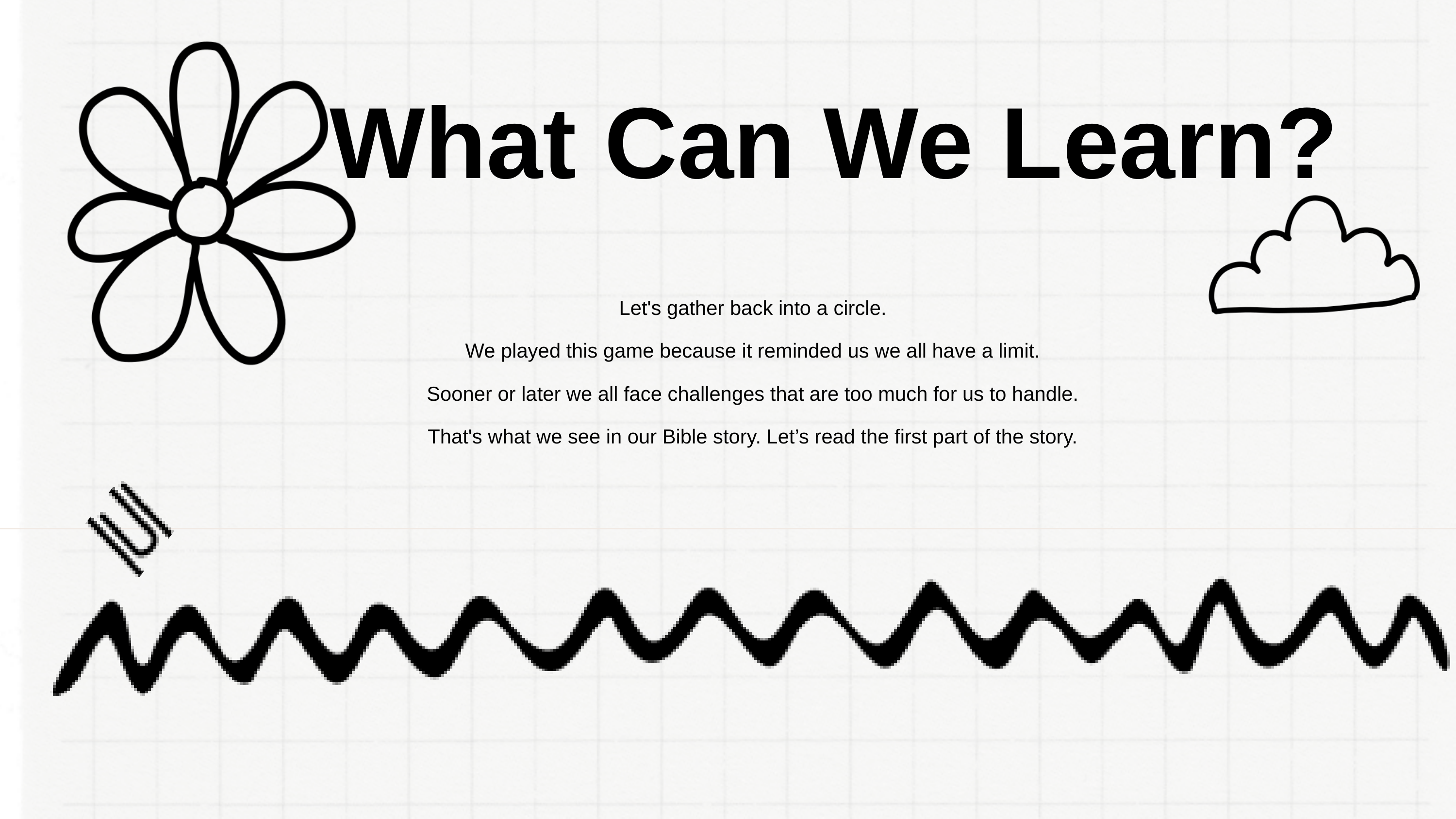

What Can We Learn?

Let's gather back into a circle.
We played this game because it reminded us we all have a limit.
Sooner or later we all face challenges that are too much for us to handle.
That's what we see in our Bible story. Let’s read the first part of the story.